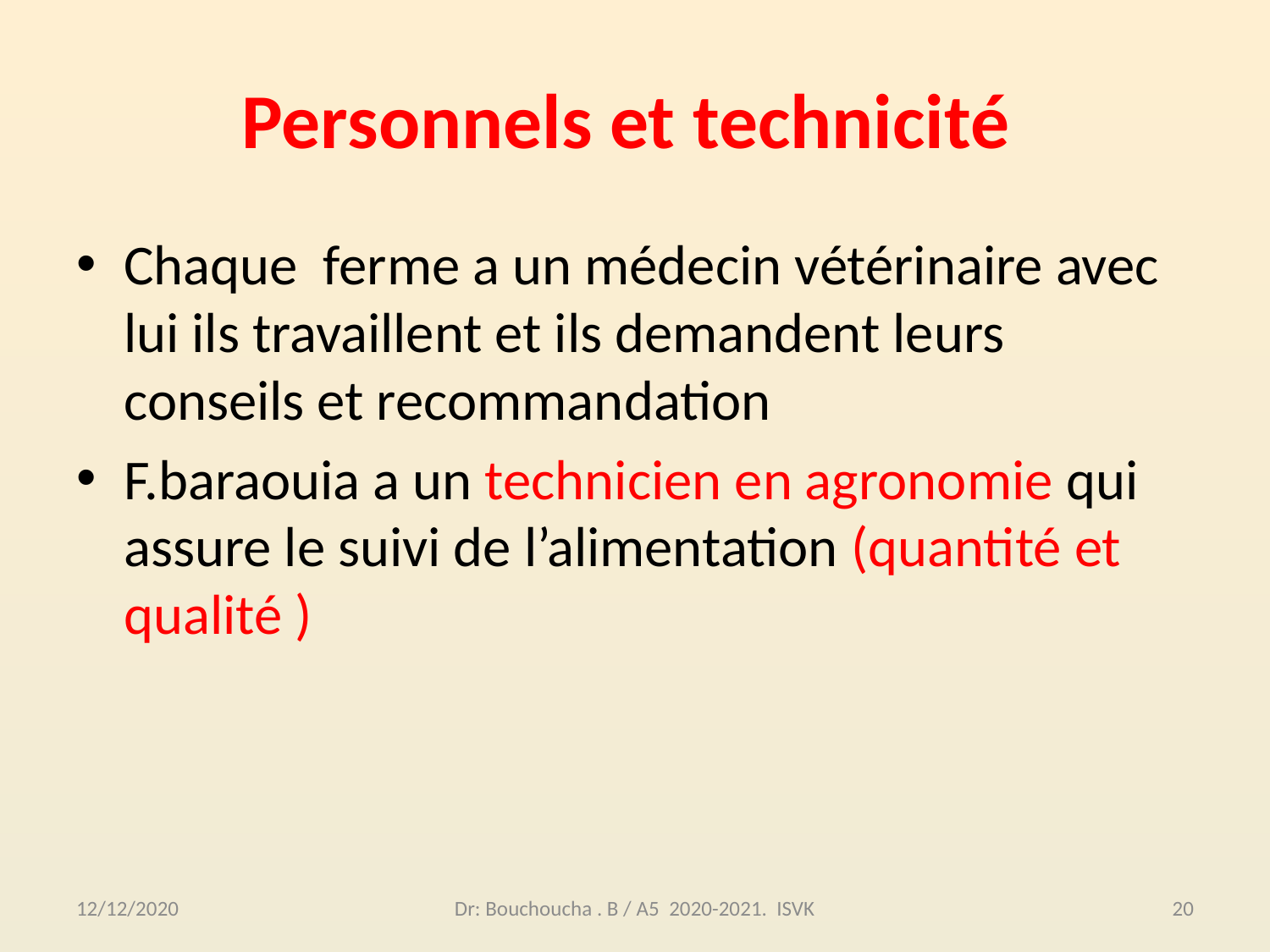

# Personnels et technicité
Chaque  ferme a un médecin vétérinaire avec lui ils travaillent et ils demandent leurs conseils et recommandation
F.baraouia a un technicien en agronomie qui assure le suivi de l’alimentation (quantité et qualité )
12/12/2020
Dr: Bouchoucha . B / A5  2020-2021.  ISVK
20